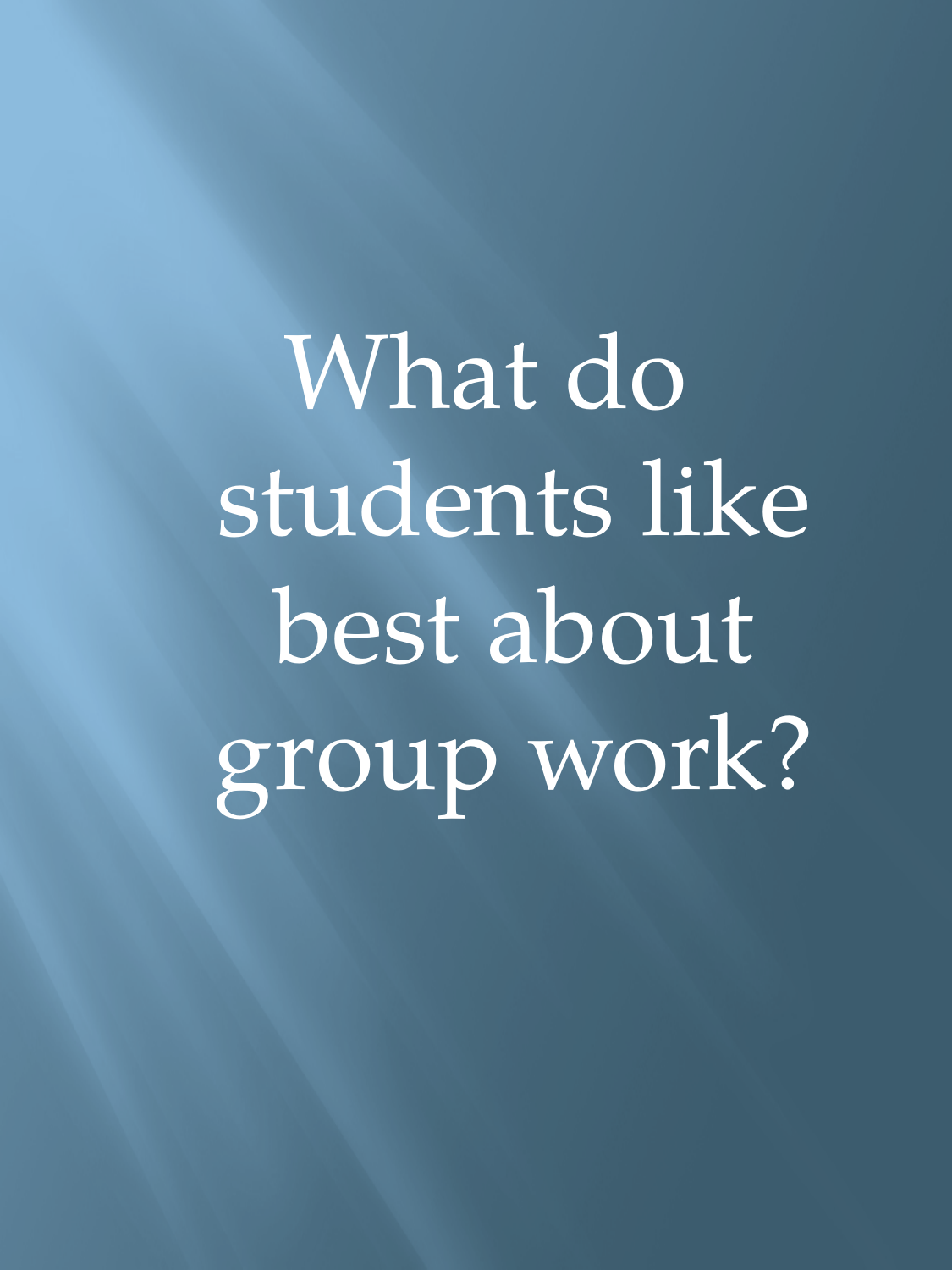

#
What do students like best about group work?